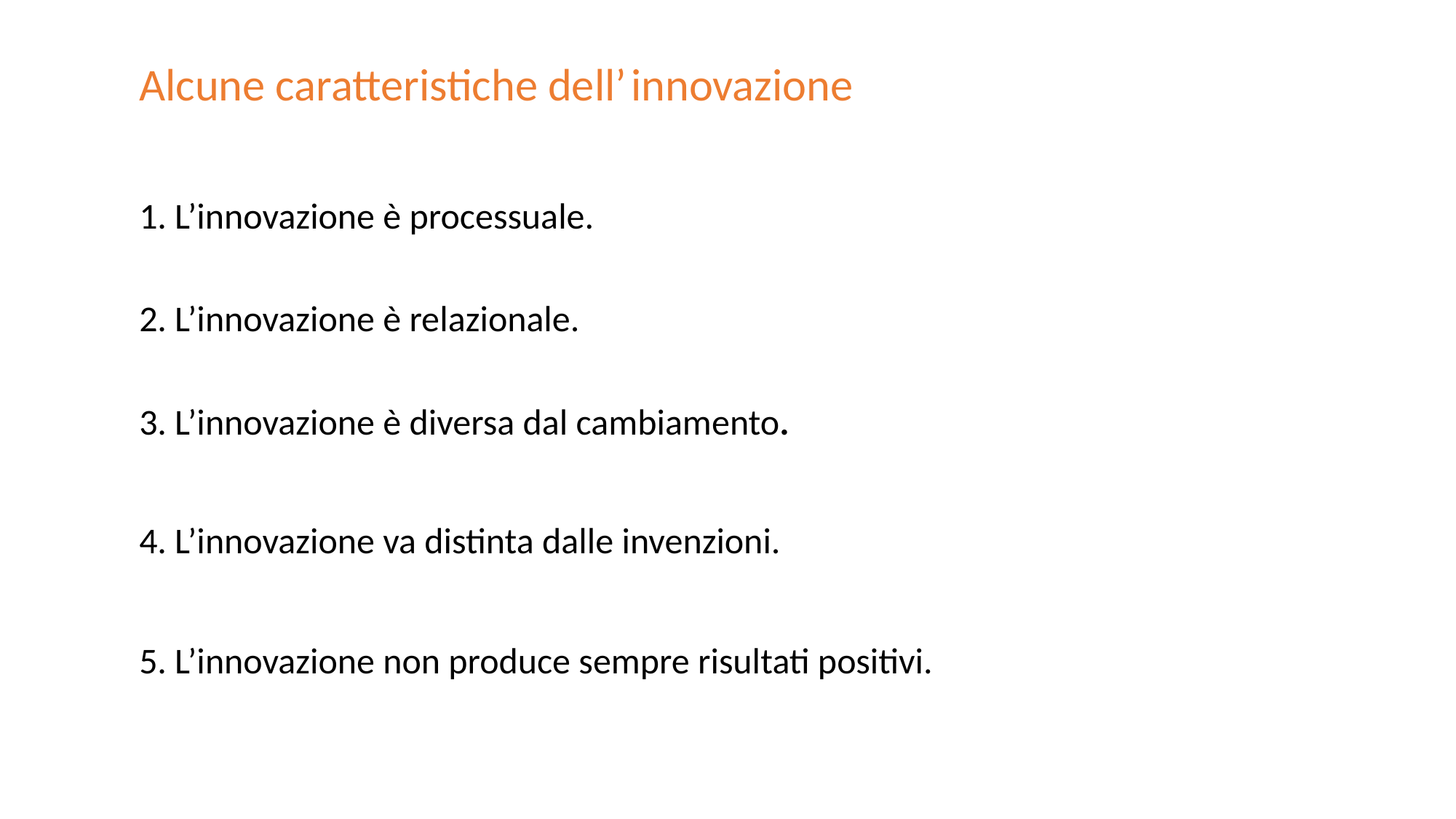

innovazione
Alcune caratteristiche dell’
1. L’innovazione è processuale.
2. L’innovazione è relazionale.
3. L’innovazione è diversa dal cambiamento.
4. L’innovazione va distinta dalle invenzioni.
5. L’innovazione non produce sempre risultati positivi.